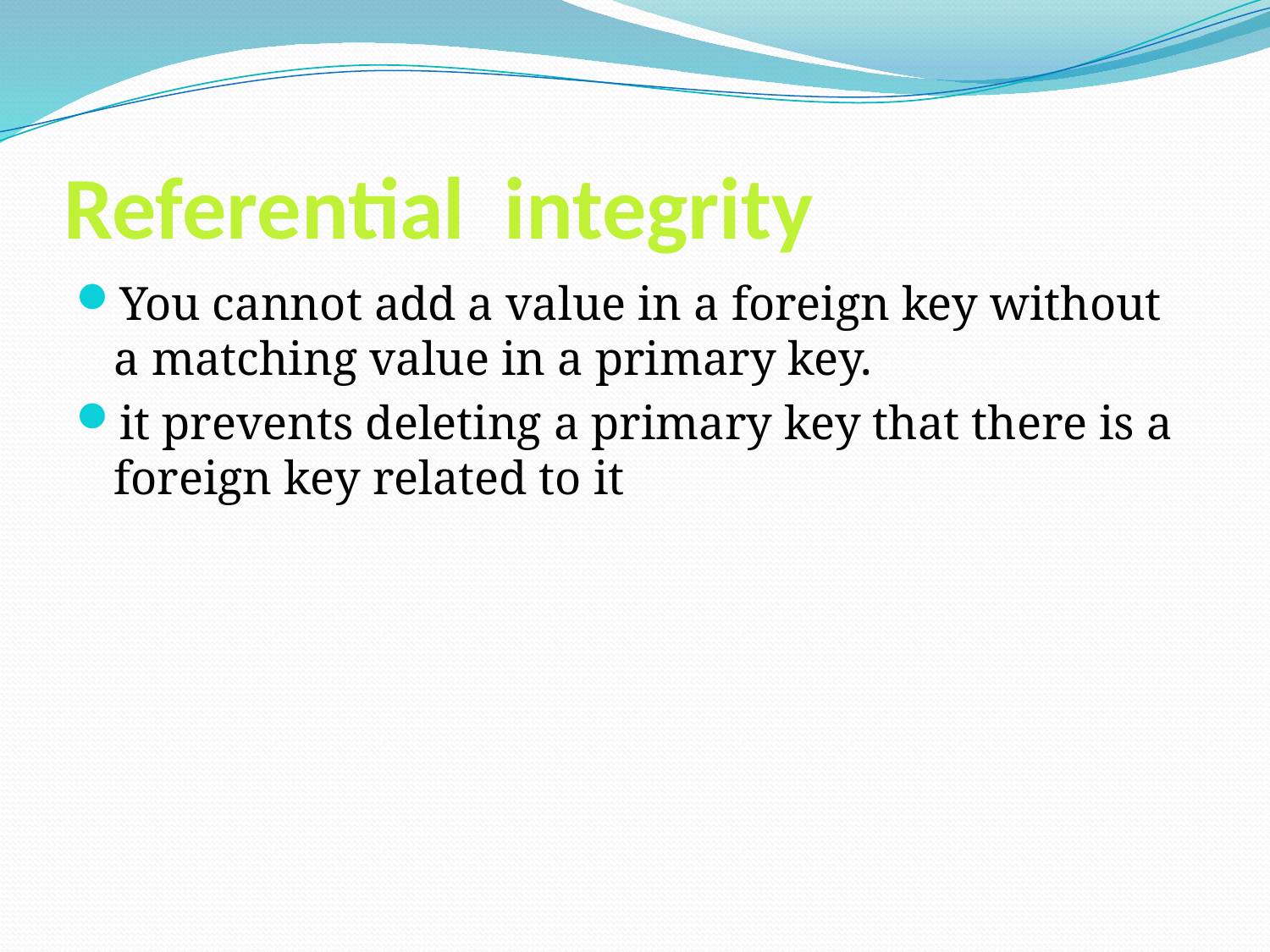

# Referential  integrity
You cannot add a value in a foreign key without a matching value in a primary key.
it prevents deleting a primary key that there is a foreign key related to it